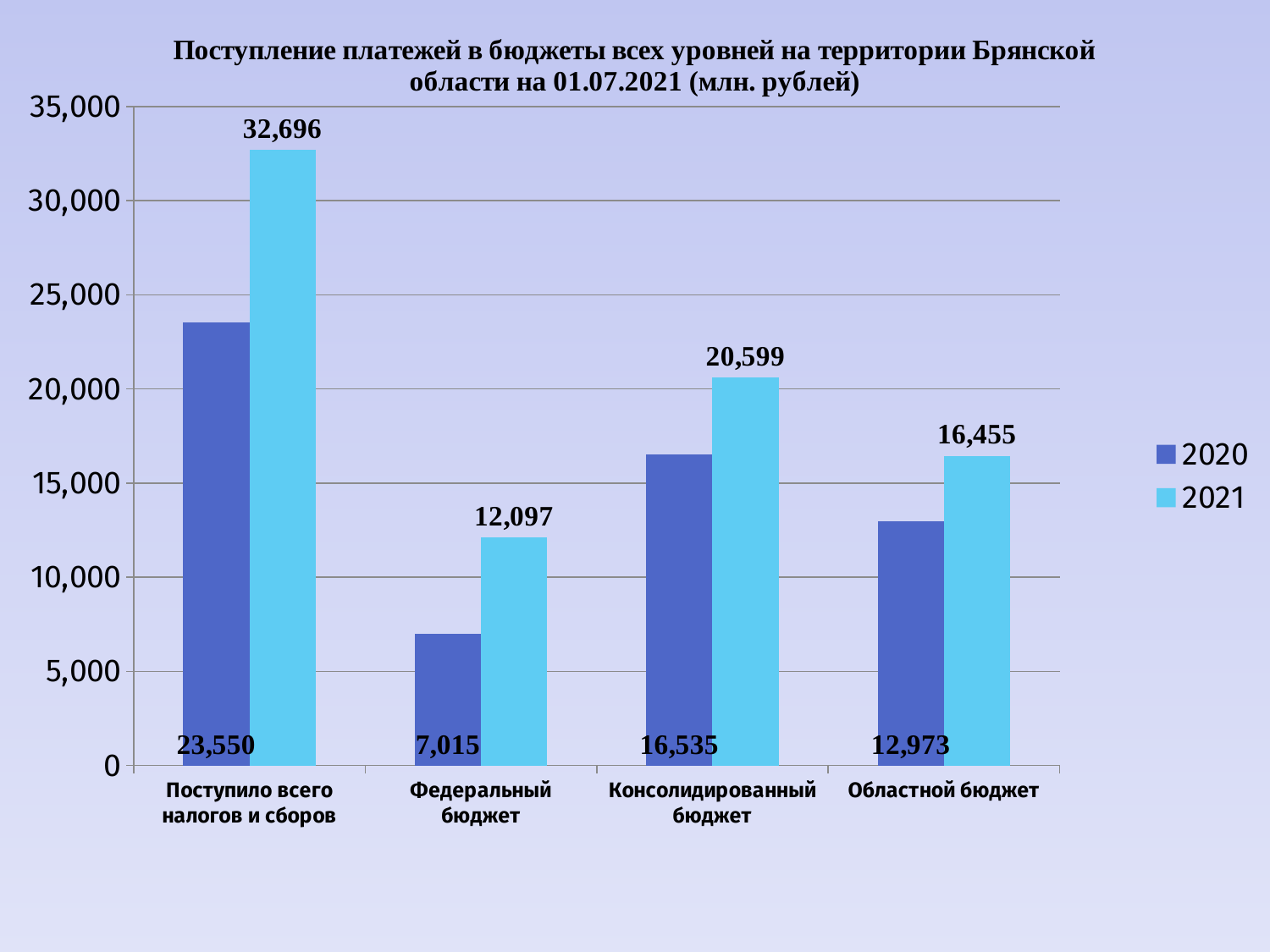

### Chart: Поступление платежей в бюджеты всех уровней на территории Брянской области на 01.07.2021 (млн. рублей)

| Category | 2020 | 2021 |
|---|---|---|
| Поступило всего налогов и сборов | 23550.02215649 | 32696.28753796 |
| Федеральный бюджет | 7015.049 | 12097.097 |
| Консолидированный бюджет | 16534.97315649 | 20599.19053796 |
| Областной бюджет | 12972.653247459999 | 16455.13502532 |